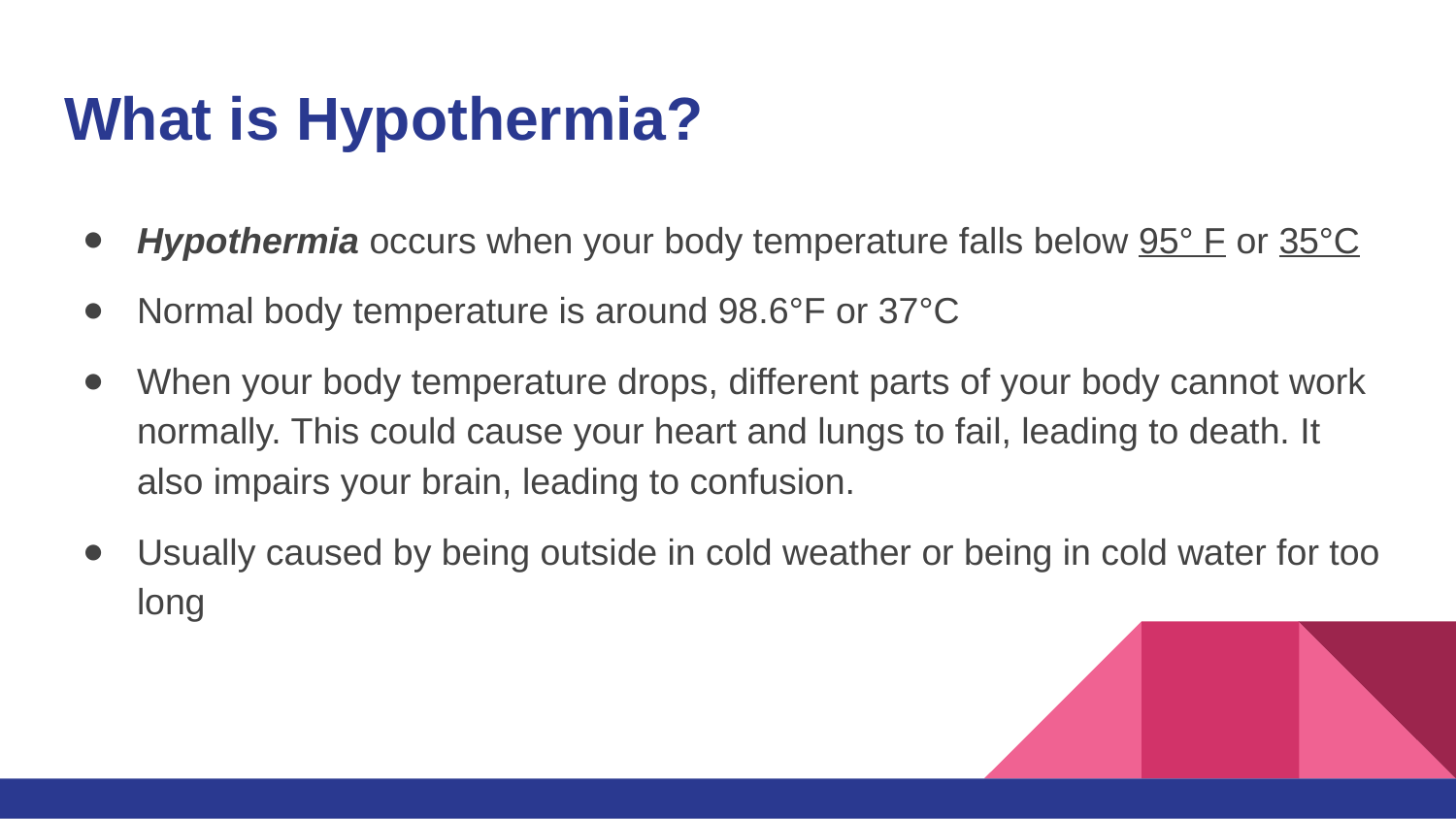

# What is Hypothermia?
Hypothermia occurs when your body temperature falls below 95° F or 35°C
Normal body temperature is around 98.6°F or 37°C
When your body temperature drops, different parts of your body cannot work normally. This could cause your heart and lungs to fail, leading to death. It also impairs your brain, leading to confusion.
Usually caused by being outside in cold weather or being in cold water for too long